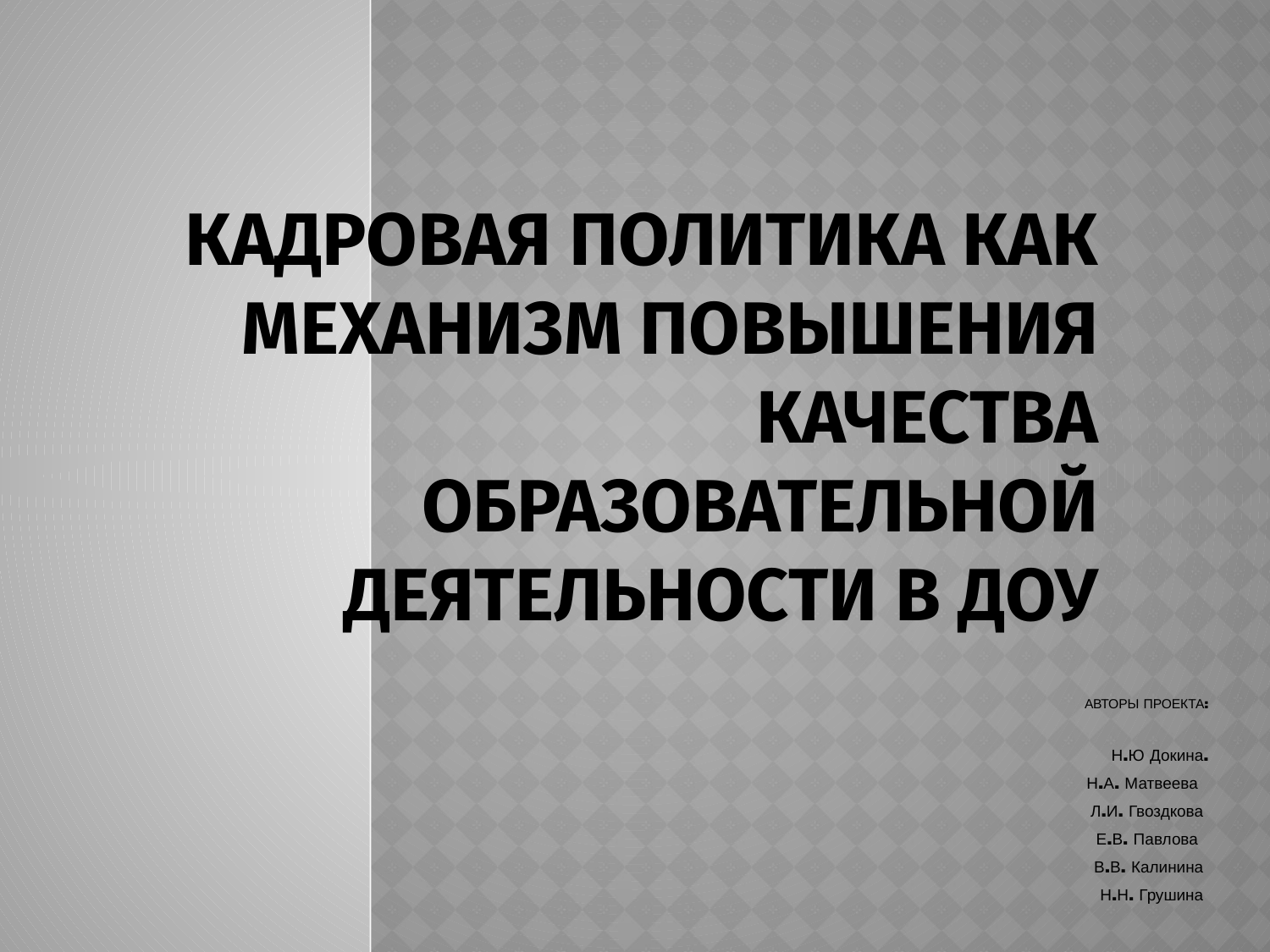

# Кадровая политика как механизм повышения качества образовательной деятельности в ДОУ
АВТОРЫ ПРОЕКТА:

Н.Ю Докина.
Н.А. Матвеева
Л.И. Гвоздкова
Е.В. Павлова
В.В. Калинина
Н.Н. Грушина